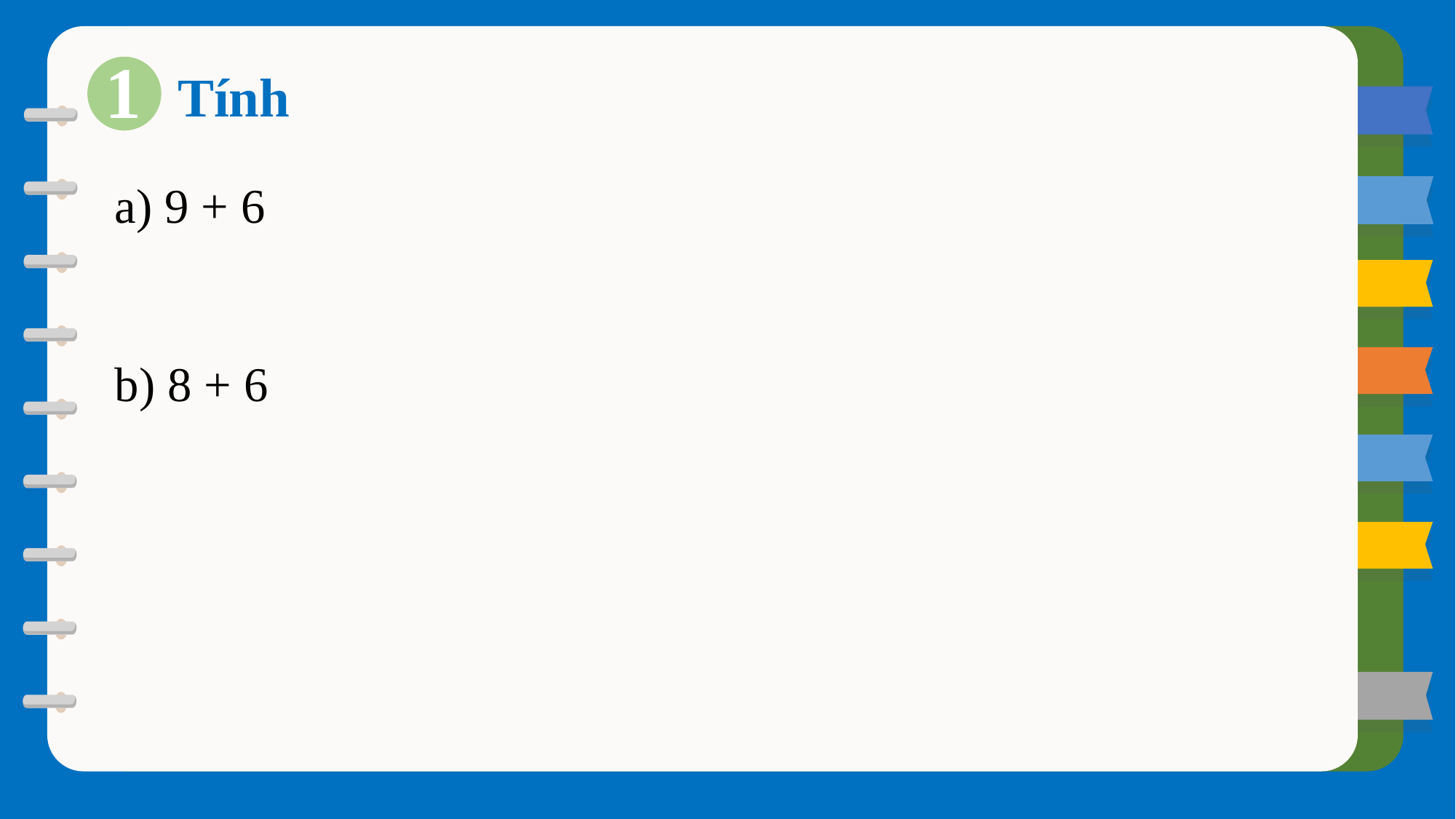

1

Tính
a) 9 + 6
b) 8 + 6